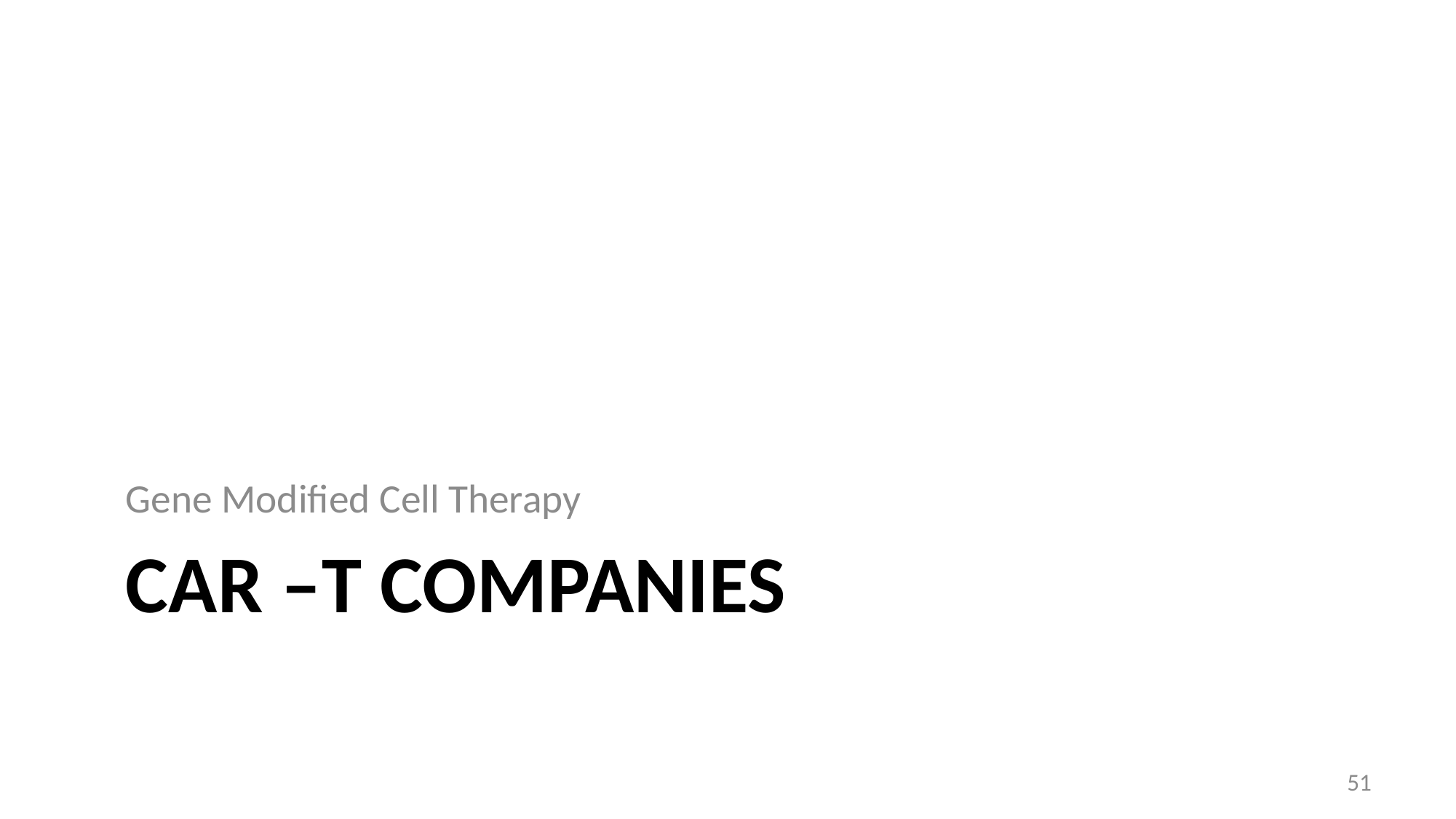

Gene Modified Cell Therapy
# CAR –T companies
51